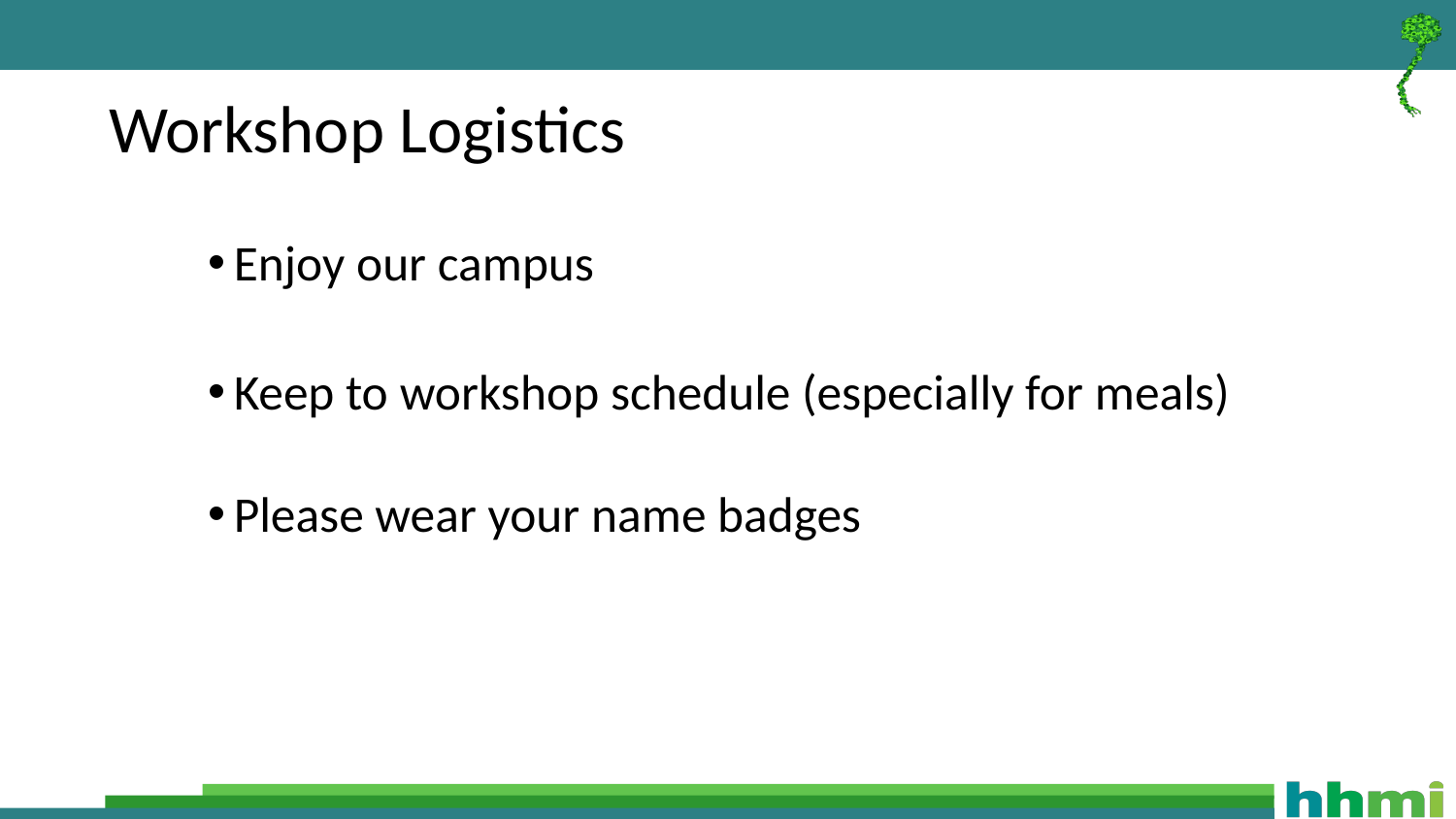

# Workshop Logistics
Enjoy our campus
Keep to workshop schedule (especially for meals)
Please wear your name badges